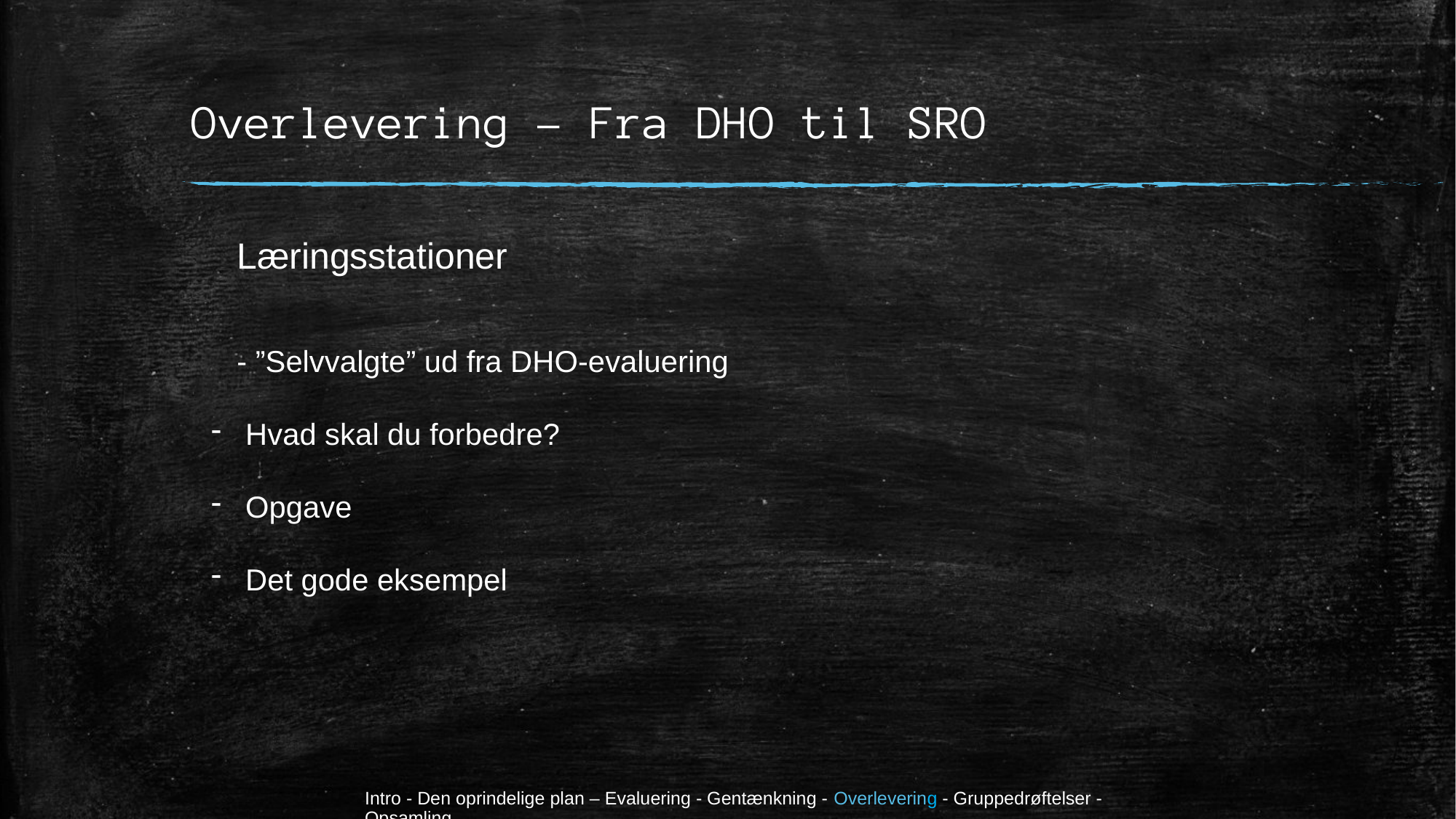

# Overlevering – Fra DHO til SRO

Læringsstationer

- ”Selvvalgte” ud fra DHO-evaluering

 Hvad skal du forbedre?

 Opgave

 Det gode eksempel

Intro - Den oprindelige plan – Evaluering - Gentænkning - Overlevering - Gruppedrøftelser - Opsamling